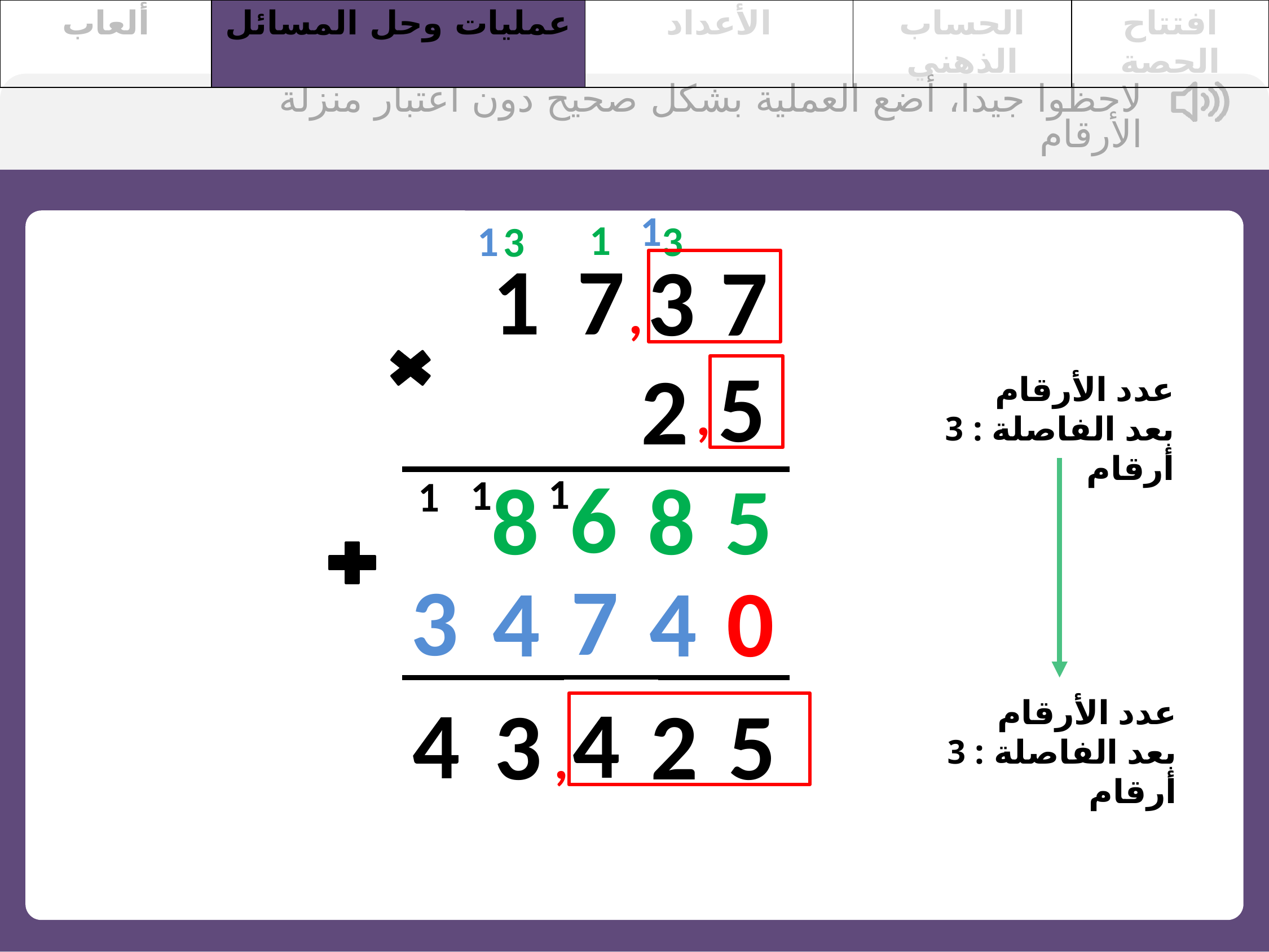

| ألعاب | عمليات وحل المسائل | الأعداد | الحساب الذهني | افتتاح الحصة |
| --- | --- | --- | --- | --- |

لاحظوا جيدا، أضع العملية بشكل صحيح دون اعتبار منزلة الأرقام

1
1
1
3

3
1
7
3
7

,

5
2

عدد الأرقام بعد الفاصلة : 3 أرقام
,
6
8
8
5
1
1
1

7
3
4
4
0
4
4
3
2
5
عدد الأرقام بعد الفاصلة : 3 أرقام

,